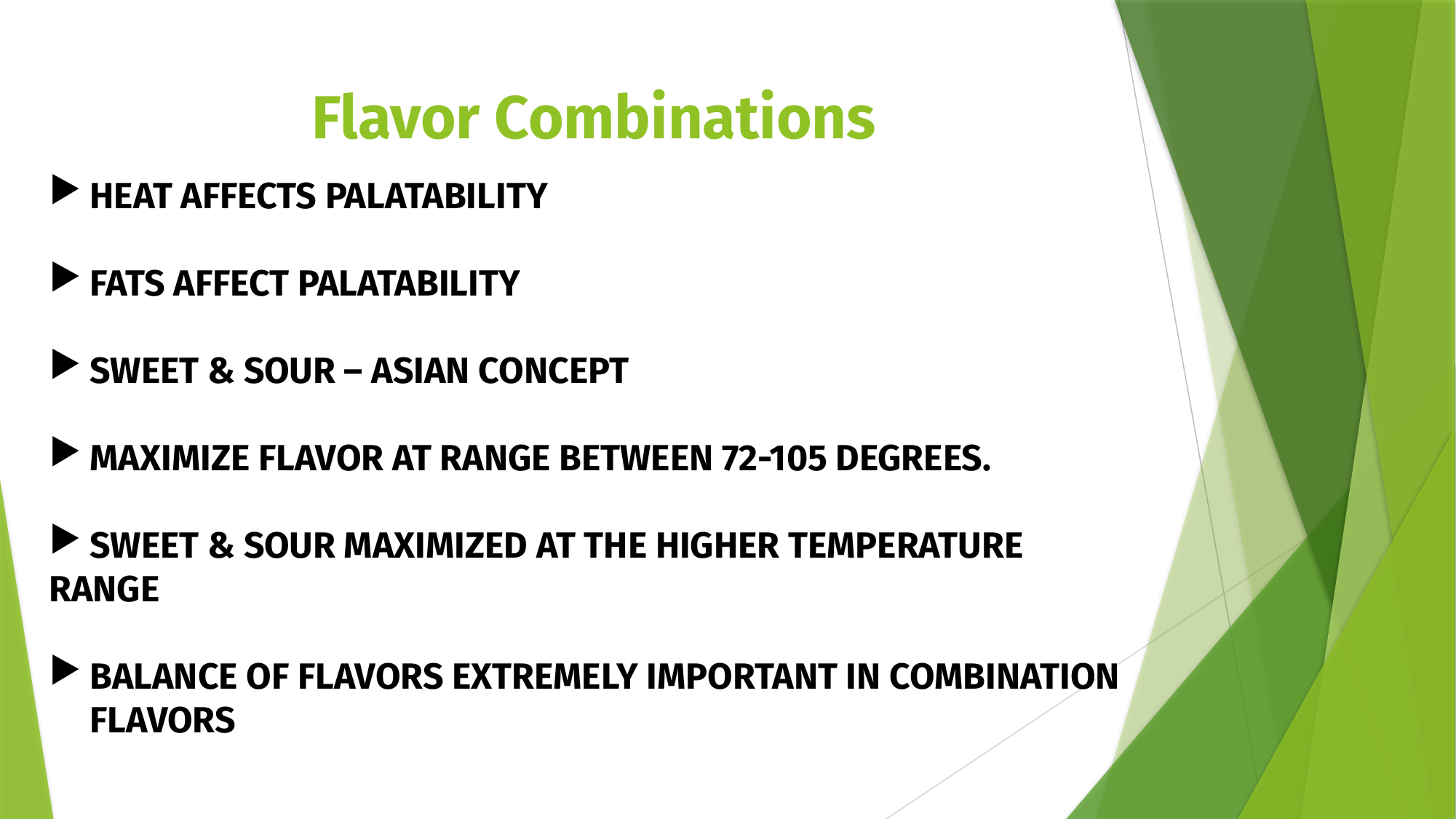

# Flavor Combinations

HEAT AFFECTS PALATABILITY

FATS AFFECT PALATABILITY

SWEET & SOUR – ASIAN CONCEPT

MAXIMIZE FLAVOR AT RANGE BETWEEN 72-105 DEGREES.

SWEET & SOUR MAXIMIZED AT THE HIGHER TEMPERATURE
RANGE

BALANCE OF FLAVORS EXTREMELY IMPORTANT IN COMBINATION FLAVORS